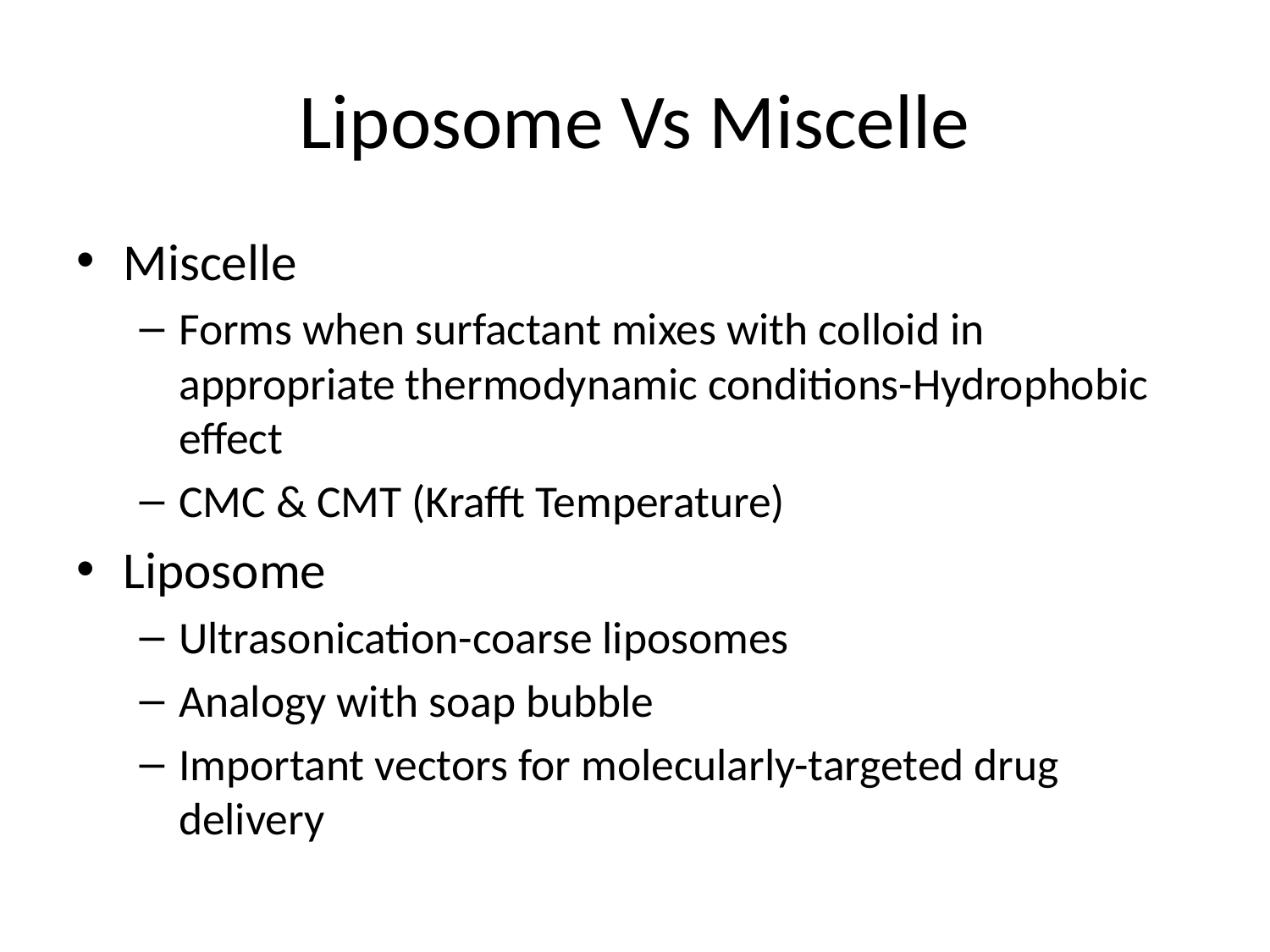

# Liposome Vs Miscelle
Miscelle
Forms when surfactant mixes with colloid in appropriate thermodynamic conditions-Hydrophobic effect
CMC & CMT (Krafft Temperature)
Liposome
Ultrasonication-coarse liposomes
Analogy with soap bubble
Important vectors for molecularly-targeted drug delivery